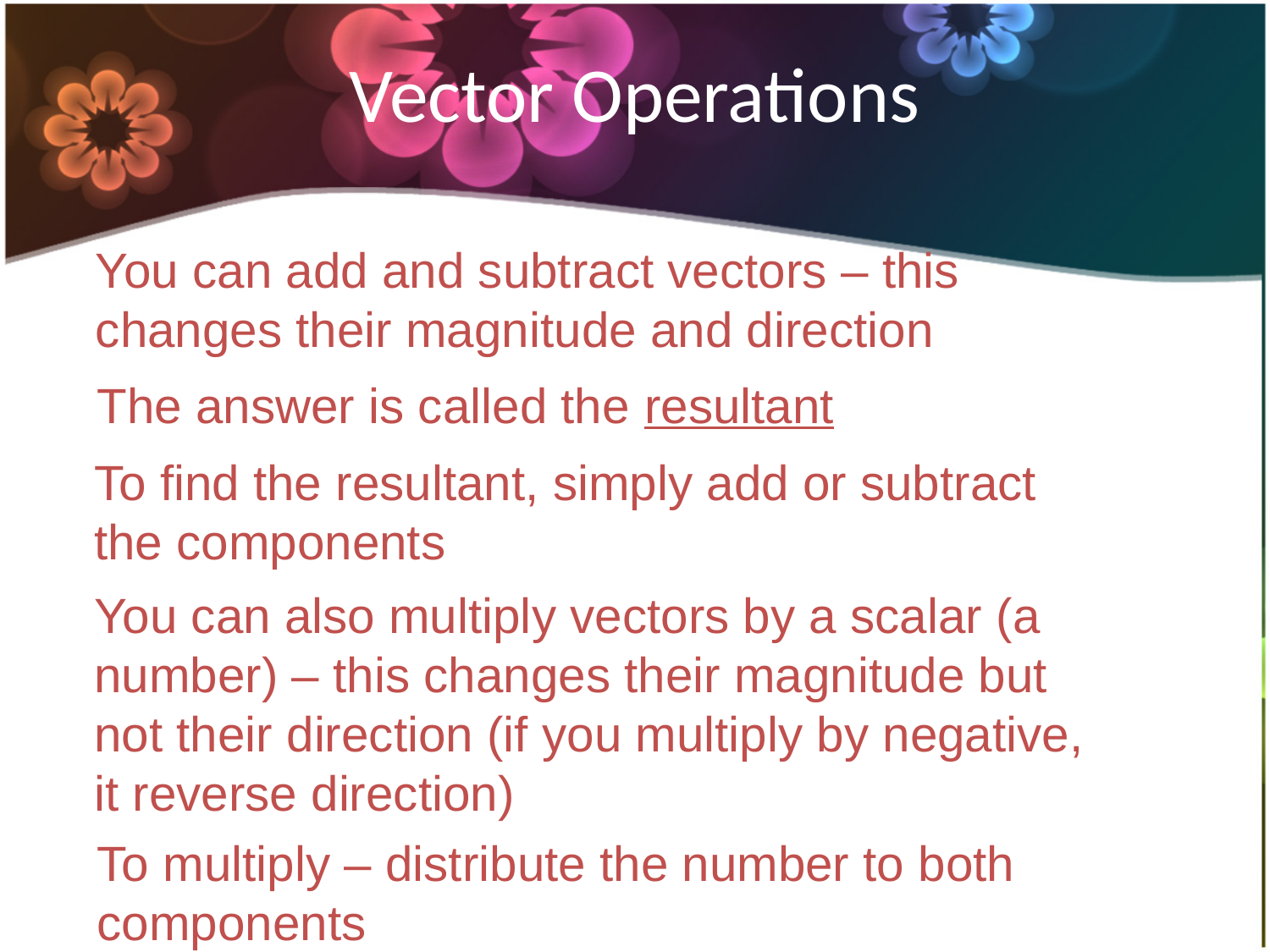

Vector Operations
You can add and subtract vectors – this changes their magnitude and direction
The answer is called the resultant
To find the resultant, simply add or subtract the components
You can also multiply vectors by a scalar (a number) – this changes their magnitude but not their direction (if you multiply by negative, it reverse direction)
To multiply – distribute the number to both components